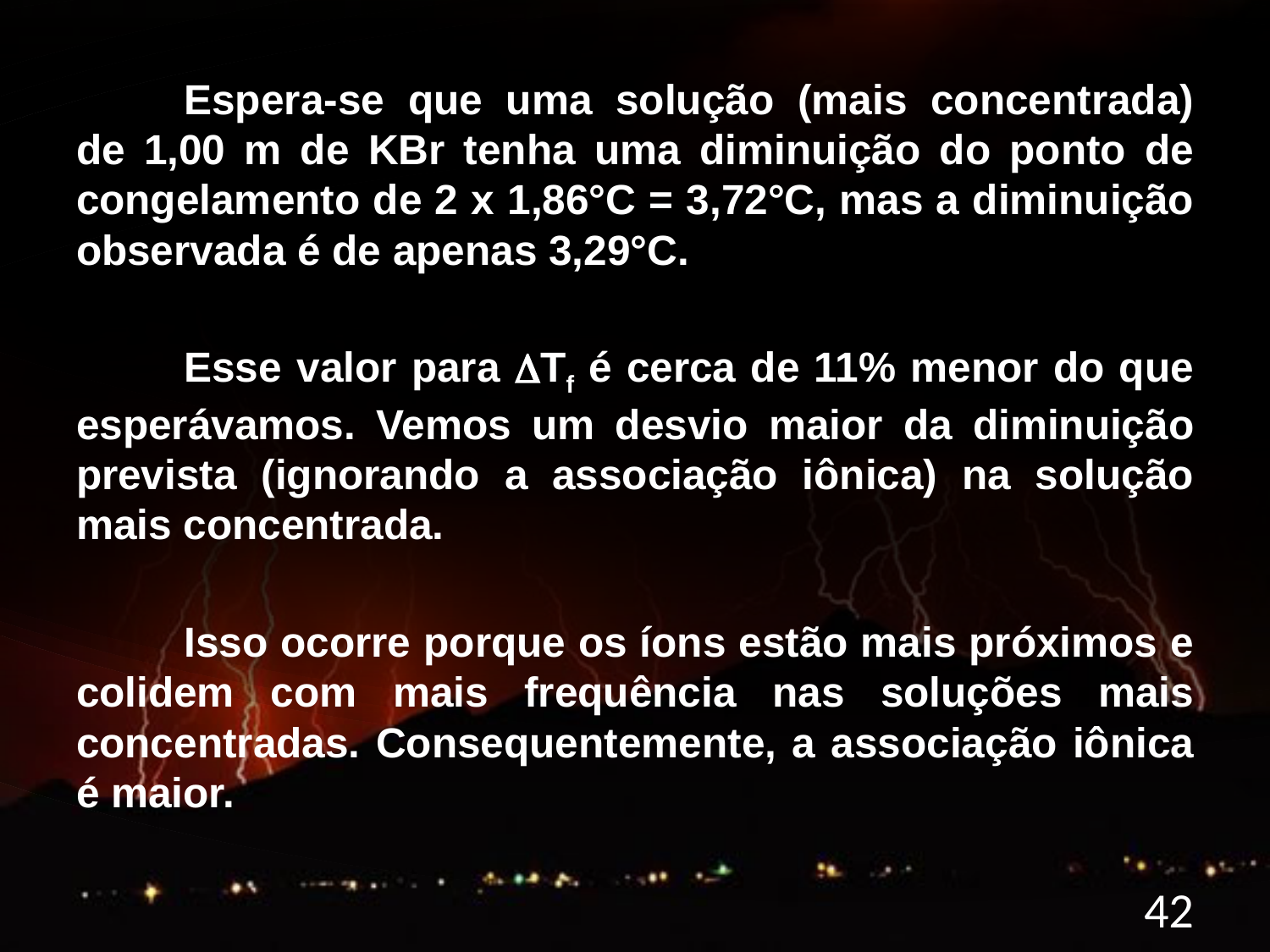

Espera-se que uma solução (mais concentrada) de 1,00 m de KBr tenha uma diminuição do ponto de congelamento de 2 x 1,86°C = 3,72°C, mas a diminuição observada é de apenas 3,29°C.

	Esse valor para ΔTf é cerca de 11% menor do que esperávamos. Vemos um desvio maior da diminuição prevista (ignorando a associação iônica) na solução mais concentrada.

	Isso ocorre porque os íons estão mais próximos e colidem com mais frequência nas soluções mais concentradas. Consequentemente, a associação iônica é maior.
42